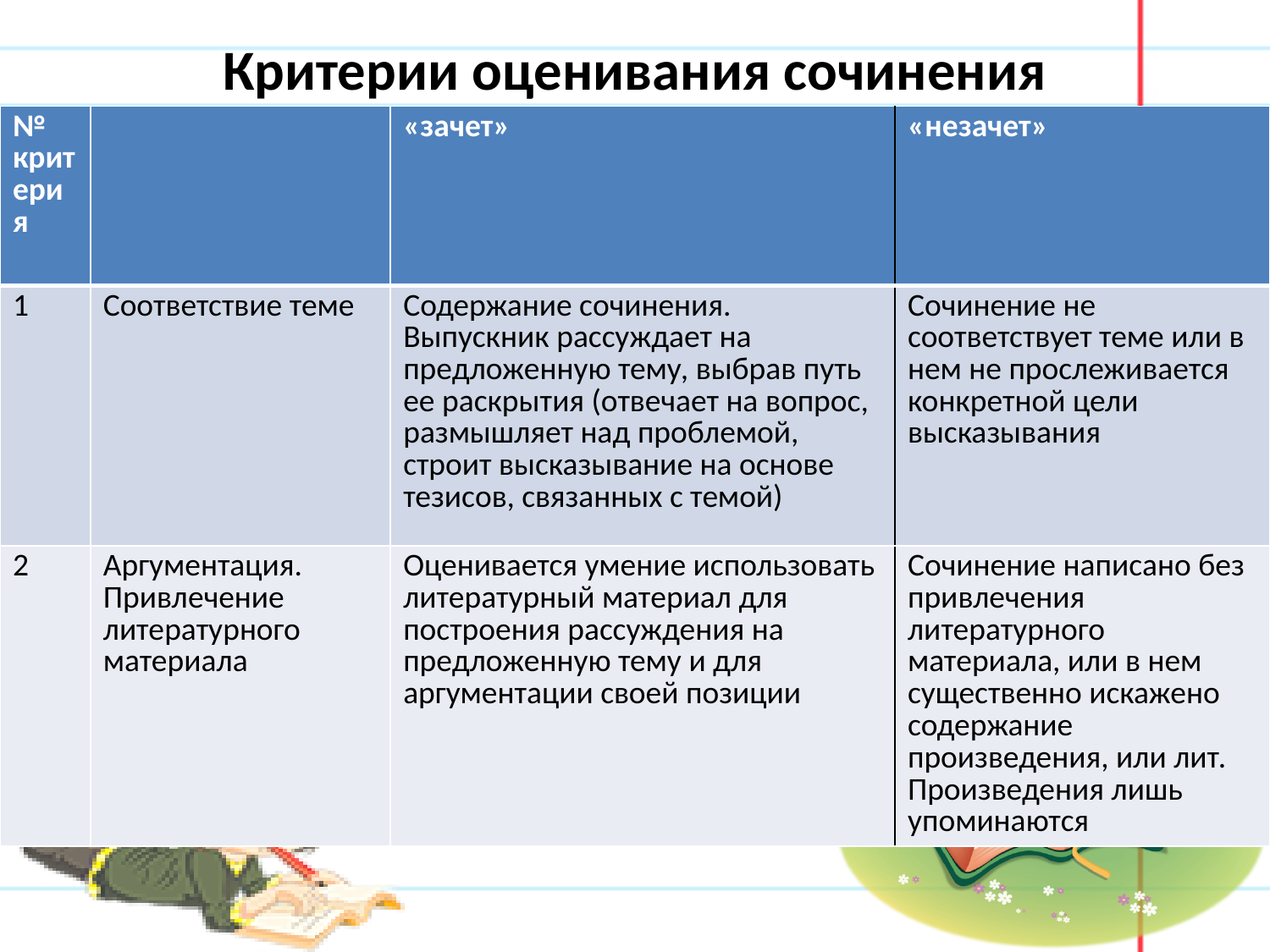

# Критерии оценивания сочинения
| № критерия |  | «зачет» | «незачет» |
| --- | --- | --- | --- |
| 1 | Соответствие теме | Содержание сочинения. Выпускник рассуждает на предложенную тему, выбрав путь ее раскрытия (отвечает на вопрос, размышляет над проблемой, строит высказывание на основе тезисов, связанных с темой) | Сочинение не соответствует теме или в нем не прослеживается конкретной цели высказывания |
| 2 | Аргументация. Привлечение литературного материала | Оценивается умение использовать литературный материал для построения рассуждения на предложенную тему и для аргументации своей позиции | Сочинение написано без привлечения литературного материала, или в нем существенно искажено содержание произведения, или лит. Произведения лишь упоминаются |